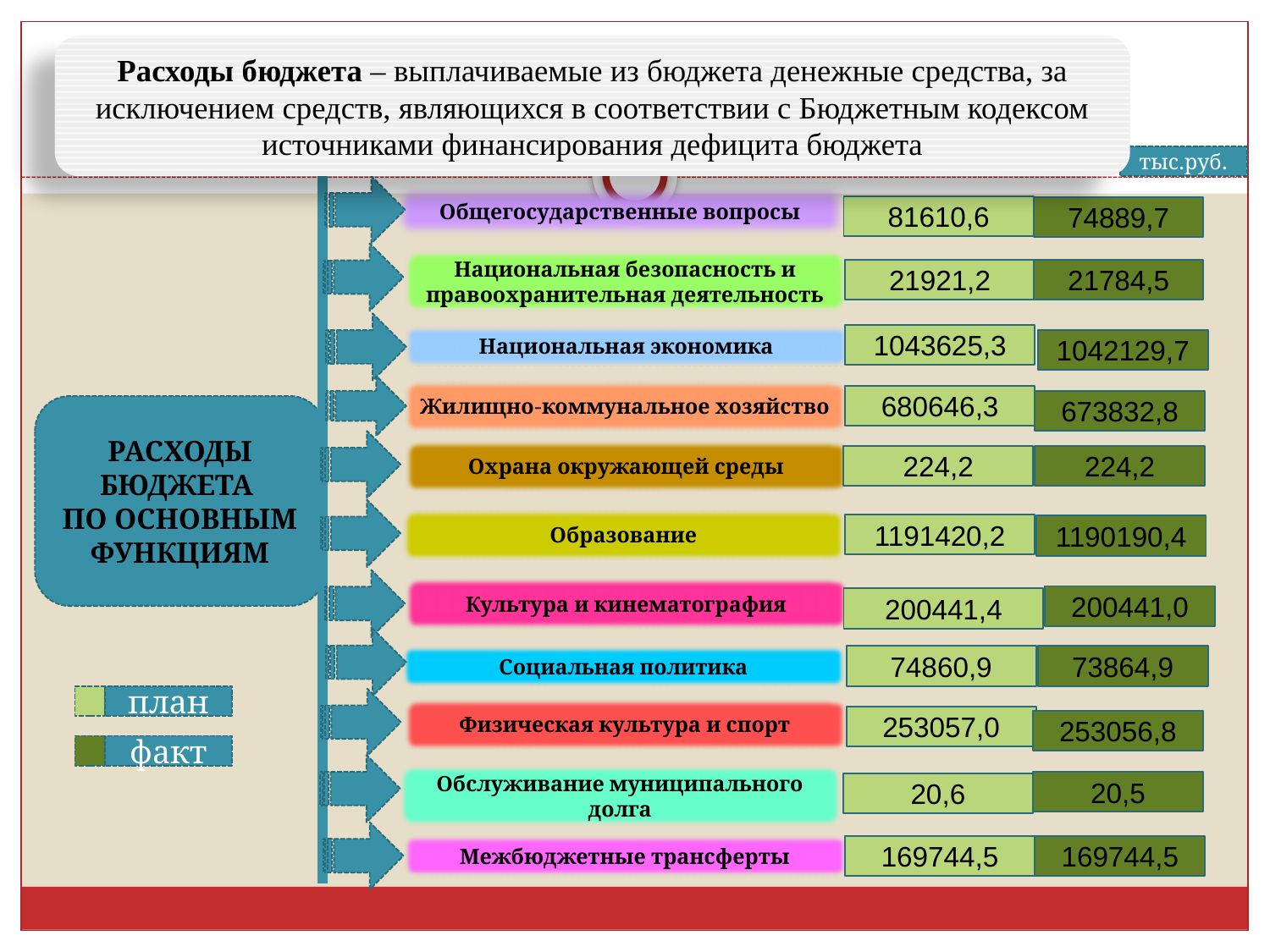

#
Расходы бюджета – выплачиваемые из бюджета денежные средства, за исключением средств, являющихся в соответствии с Бюджетным кодексом источниками финансирования дефицита бюджета
тыс.руб.

Общегосударственные вопросы
81610,6
74889,7

Национальная безопасность и правоохранительная деятельность
21784,5
21921,2

1043625,3
Национальная экономика
1042129,7

Жилищно-коммунальное хозяйство
680646,3
673832,8
РАСХОДЫ БЮДЖЕТА
ПО ОСНОВНЫМ ФУНКЦИЯМ

Охрана окружающей среды
224,2
224,2

Образование
1191420,2
1190190,4

Культура и кинематография
200441,0
200441,4

73864,9
74860,9
Социальная политика

план

Физическая культура и спорт
253057,0
253056,8

факт

Обслуживание муниципального долга
20,5
20,6

Межбюджетные трансферты
169744,5
169744,5